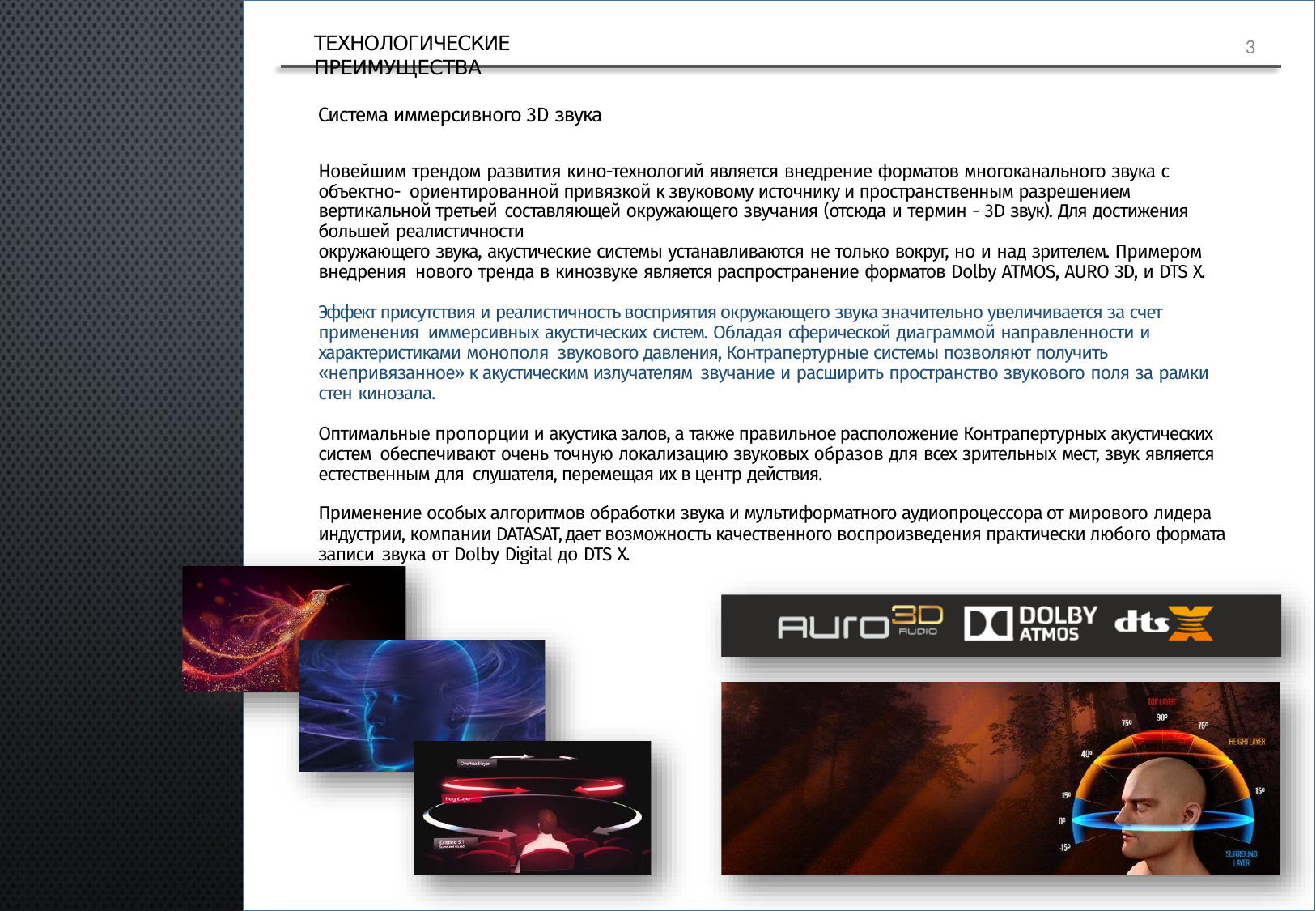

ТЕХНОЛОГИЧЕСКИЕ ПРЕИМУЩЕСТВА
3
Система иммерсивного 3D звука

Новейшим трендом развития кино-технологий является внедрение форматов многоканального звука с объектно-  ориентированной привязкой к звуковому источнику и пространственным разрешением вертикальной третьей  составляющей окружающего звучания (отсюда и термин - 3D звук). Для достижения большей реалистичности
окружающего звука, акустические системы устанавливаются не только вокруг, но и над зрителем. Примером внедрения  нового тренда в кинозвуке является распространение форматов Dolby ATMOS, AURO 3D, и DTS Х.

Эффект присутствия и реалистичность восприятия окружающего звука значительно увеличивается за счет применения  иммерсивных акустических систем. Обладая сферической диаграммой направленности и характеристиками монополя  звукового давления, Контрапертурные системы позволяют получить «непривязанное» к акустическим излучателям  звучание и расширить пространство звукового поля за рамки стен кинозала.

Оптимальные пропорции и акустика залов, а также правильное расположение Контрапертурных акустических систем  обеспечивают очень точную локализацию звуковых образов для всех зрительных мест, звук является естественным для  слушателя, перемещая их в центр действия.

Применение особых алгоритмов обработки звука и мультиформатного аудиопроцессора от мирового лидера
индустрии, компании DATASAT, дает возможность качественного воспроизведения практически любого формата записи  звука от Dolby Digital до DTS X.